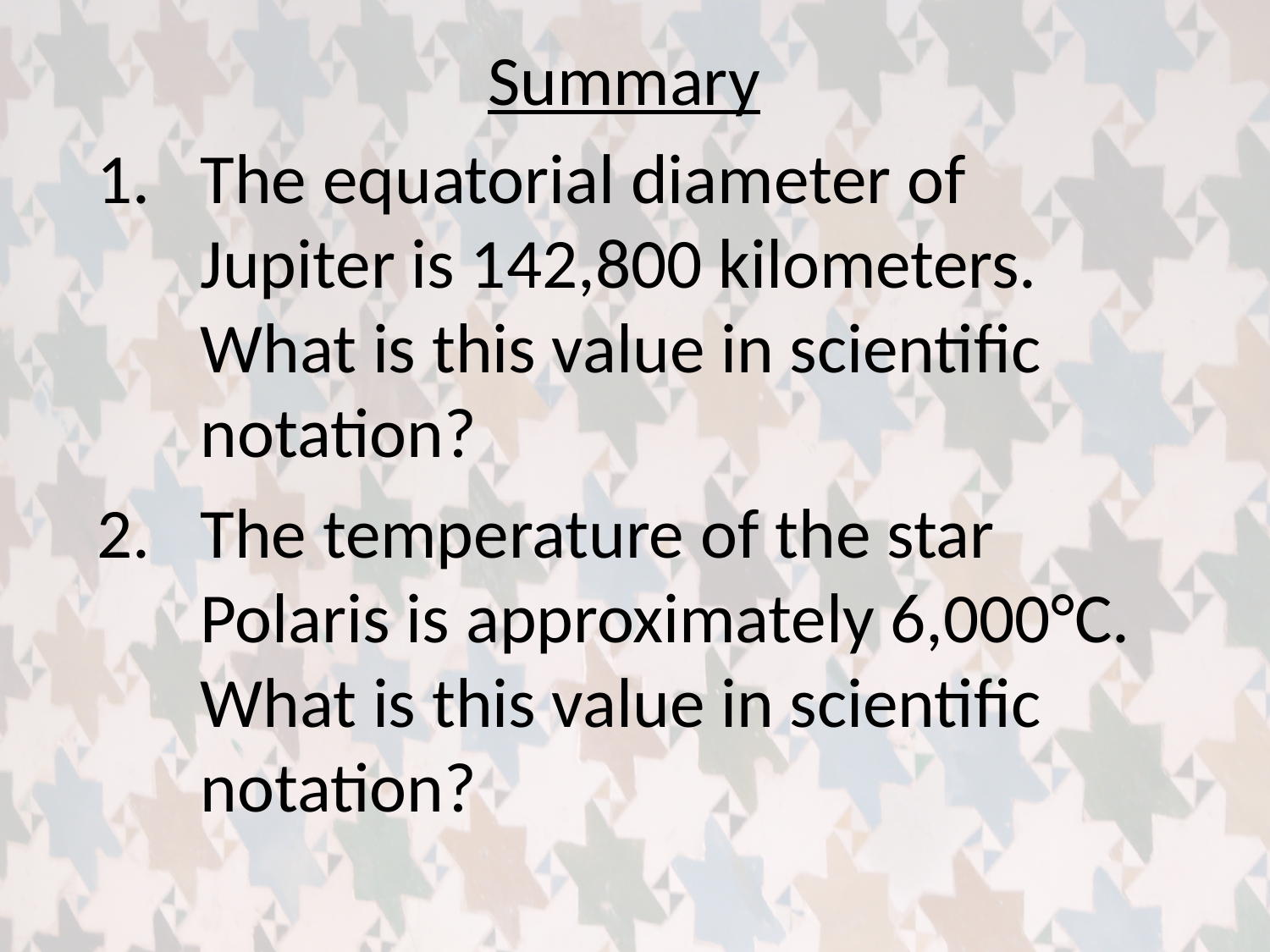

Summary
The equatorial diameter of Jupiter is 142,800 kilometers.  What is this value in scientific notation?
The temperature of the star Polaris is approximately 6,000°C.  What is this value in scientific notation?